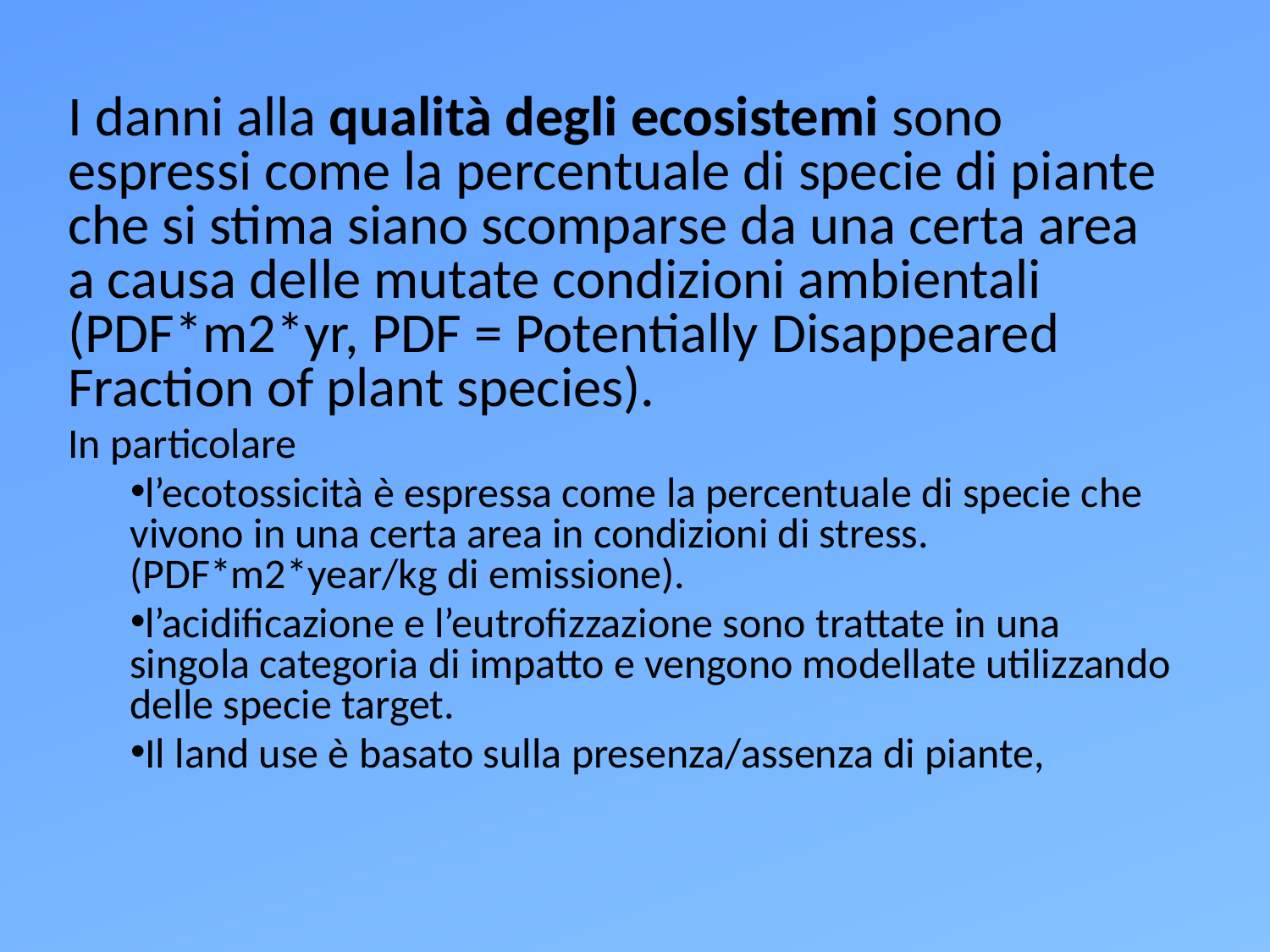

I danni alla qualità degli ecosistemi sono espressi come la percentuale di specie di piante che si stima siano scomparse da una certa area a causa delle mutate condizioni ambientali (PDF*m2*yr, PDF = Potentially Disappeared Fraction of plant species).
In particolare
l’ecotossicità è espressa come la percentuale di specie che vivono in una certa area in condizioni di stress. (PDF*m2*year/kg di emissione).
l’acidificazione e l’eutrofizzazione sono trattate in una singola categoria di impatto e vengono modellate utilizzando delle specie target.
Il land use è basato sulla presenza/assenza di piante,